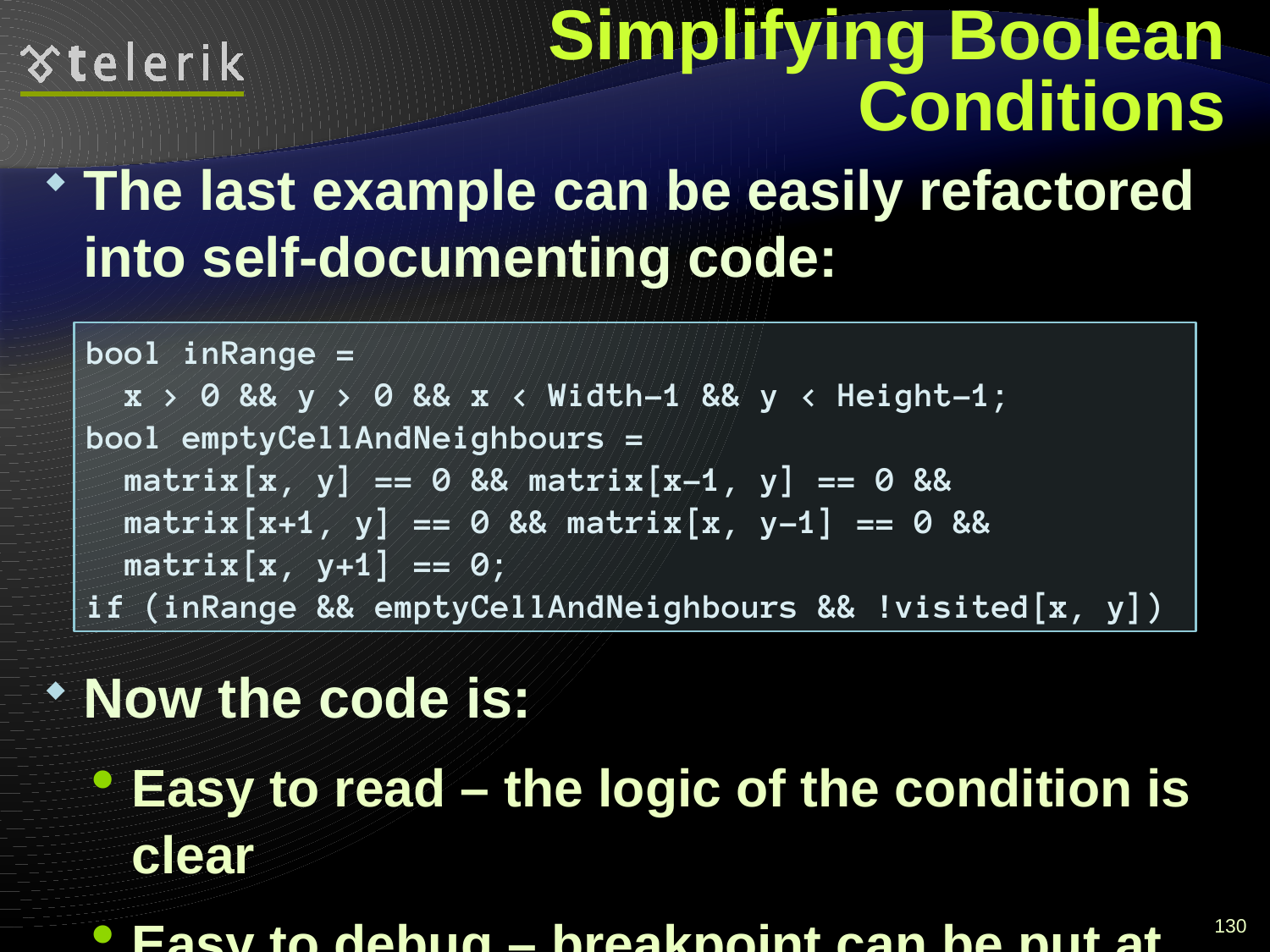

# Simplifying Boolean Conditions
The last example can be easily refactored into self-documenting code:

Now the code is:
Easy to read – the logic of the condition is clear
Easy to debug – breakpoint can be put at the if
bool inRange =
  x > 0 && y > 0 && x < Width-1 && y < Height-1;
bool emptyCellAndNeighbours =
  matrix[x, y] == 0 && matrix[x-1, y] == 0 &&
  matrix[x+1, y] == 0 && matrix[x, y-1] == 0 &&
  matrix[x, y+1] == 0;
if (inRange && emptyCellAndNeighbours && !visited[x, y])
130